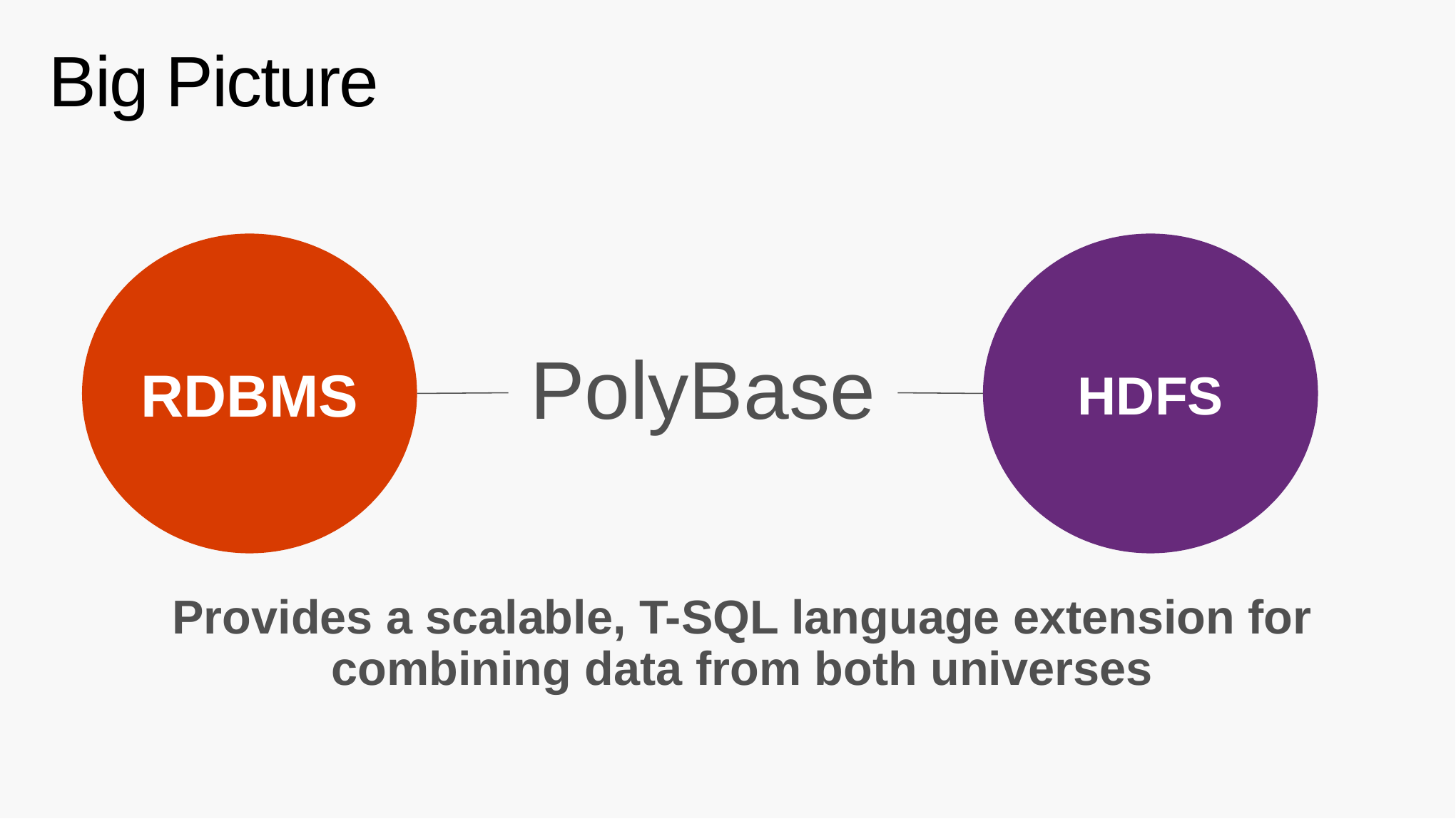

# Big Picture
RDBMS
HDFS
PolyBase
Provides a scalable, T-SQL language extension for combining data from both universes